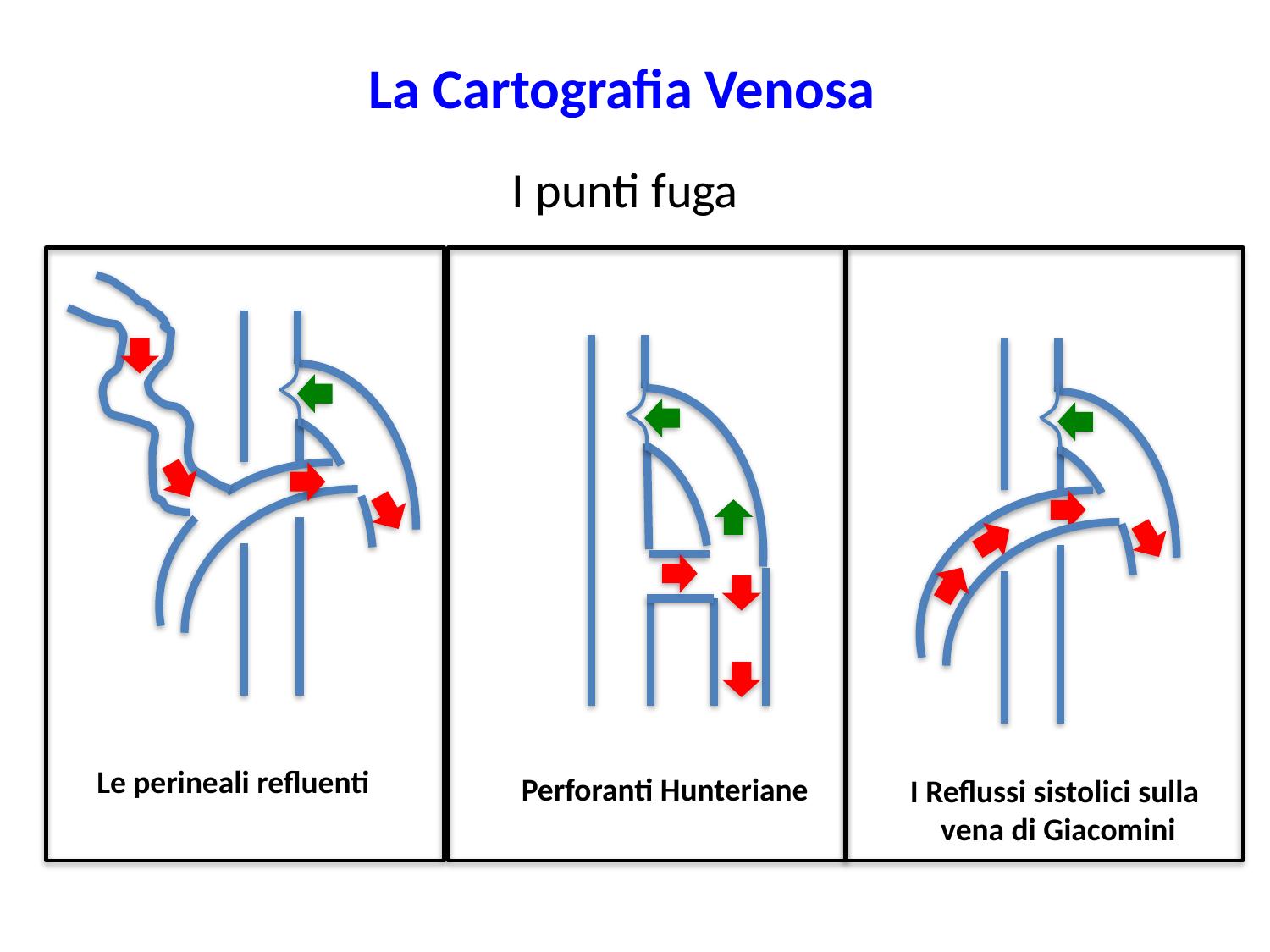

La Cartografia Venosa
I punti fuga

Le perineali refluenti
Perforanti Hunteriane
I Reflussi sistolici sulla
vena di Giacomini